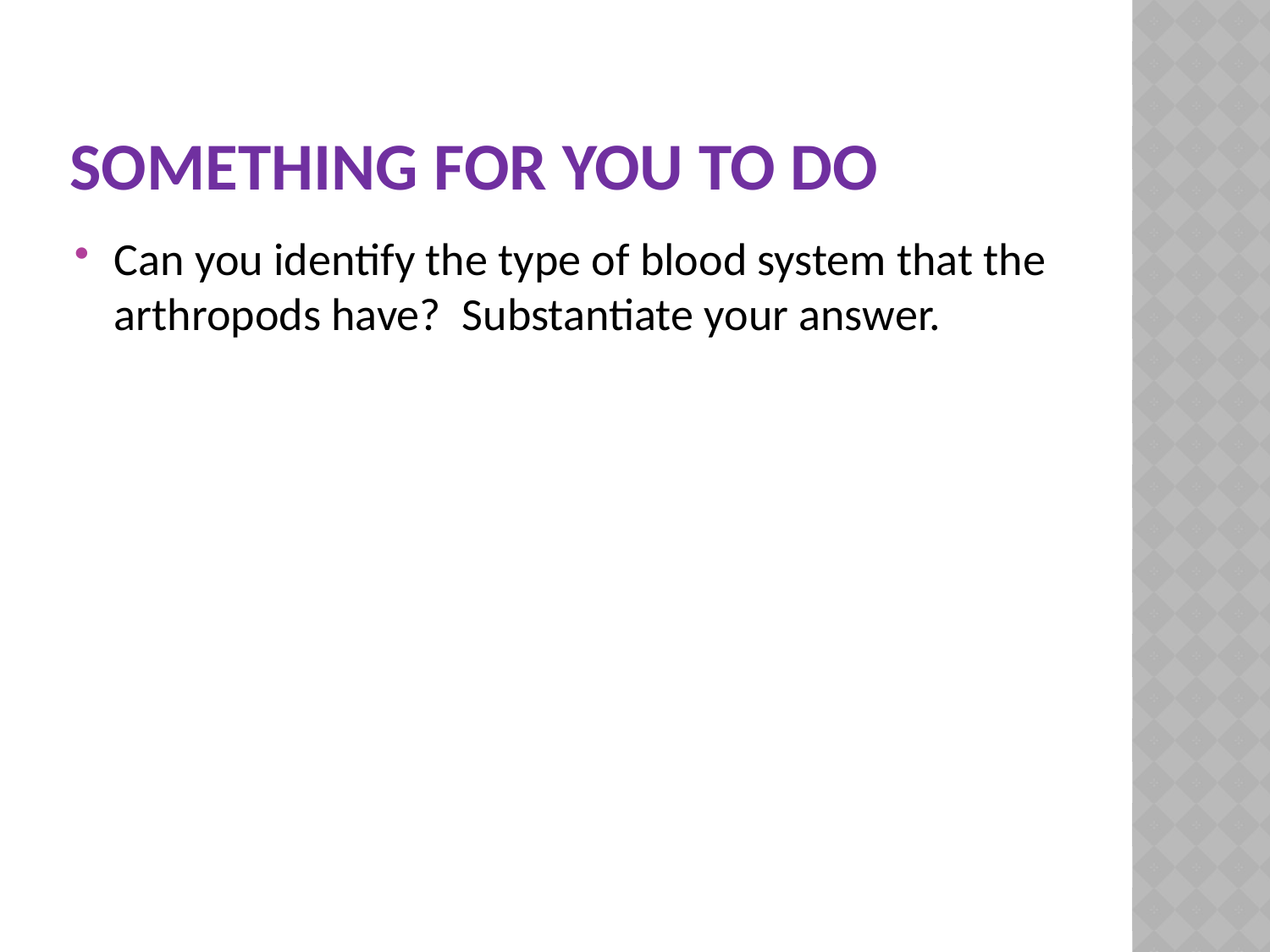

# SOMETHING FOR YOU TO DO
Can you identify the type of blood system that the arthropods have?  Substantiate your answer.